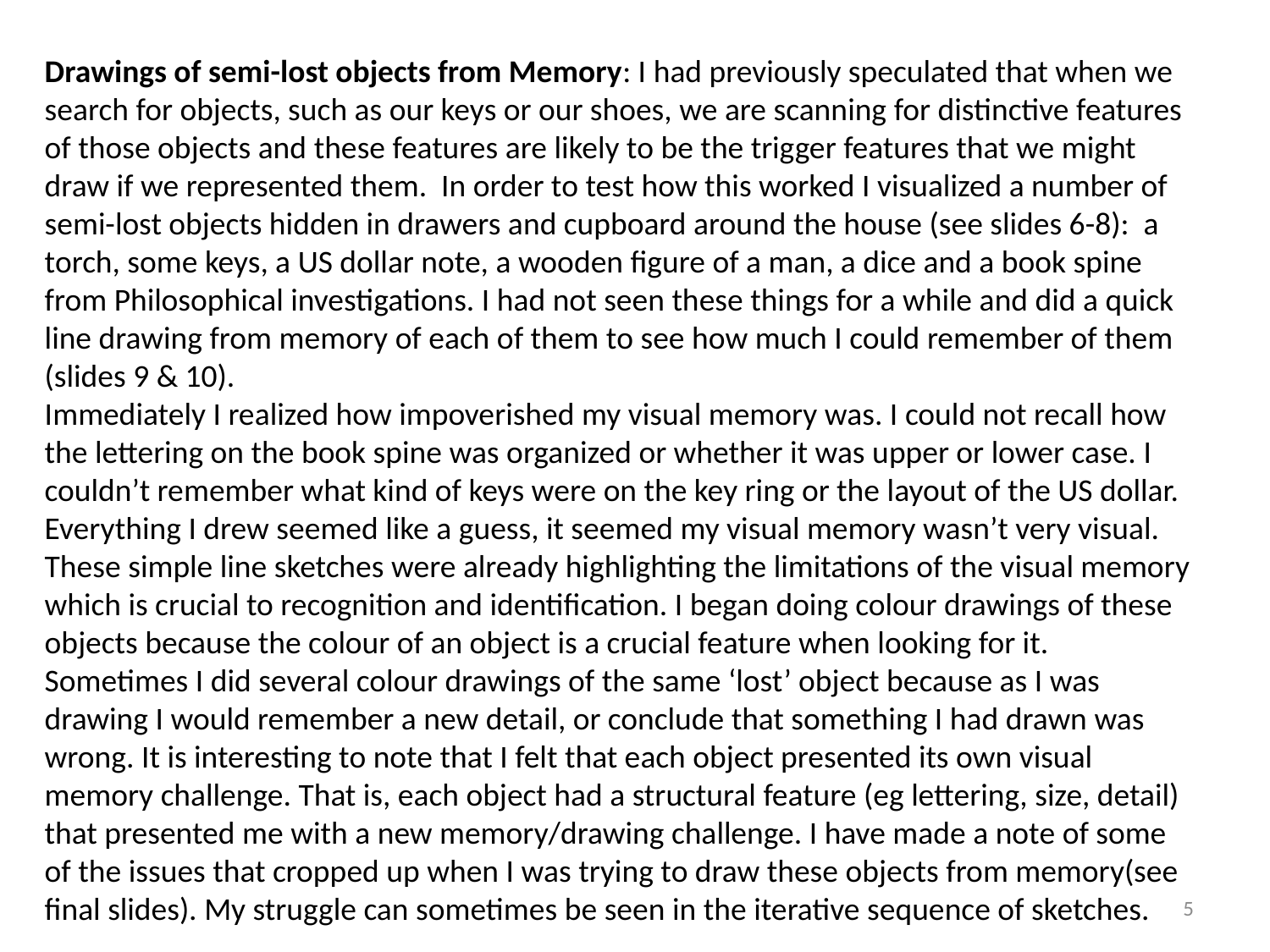

Drawings of semi-lost objects from Memory: I had previously speculated that when we search for objects, such as our keys or our shoes, we are scanning for distinctive features of those objects and these features are likely to be the trigger features that we might draw if we represented them.  In order to test how this worked I visualized a number of semi-lost objects hidden in drawers and cupboard around the house (see slides 6-8):  a torch, some keys, a US dollar note, a wooden figure of a man, a dice and a book spine from Philosophical investigations. I had not seen these things for a while and did a quick line drawing from memory of each of them to see how much I could remember of them (slides 9 & 10).
Immediately I realized how impoverished my visual memory was. I could not recall how the lettering on the book spine was organized or whether it was upper or lower case. I couldn’t remember what kind of keys were on the key ring or the layout of the US dollar. Everything I drew seemed like a guess, it seemed my visual memory wasn’t very visual. These simple line sketches were already highlighting the limitations of the visual memory which is crucial to recognition and identification. I began doing colour drawings of these objects because the colour of an object is a crucial feature when looking for it.
Sometimes I did several colour drawings of the same ‘lost’ object because as I was drawing I would remember a new detail, or conclude that something I had drawn was wrong. It is interesting to note that I felt that each object presented its own visual memory challenge. That is, each object had a structural feature (eg lettering, size, detail) that presented me with a new memory/drawing challenge. I have made a note of some of the issues that cropped up when I was trying to draw these objects from memory(see final slides). My struggle can sometimes be seen in the iterative sequence of sketches.

5